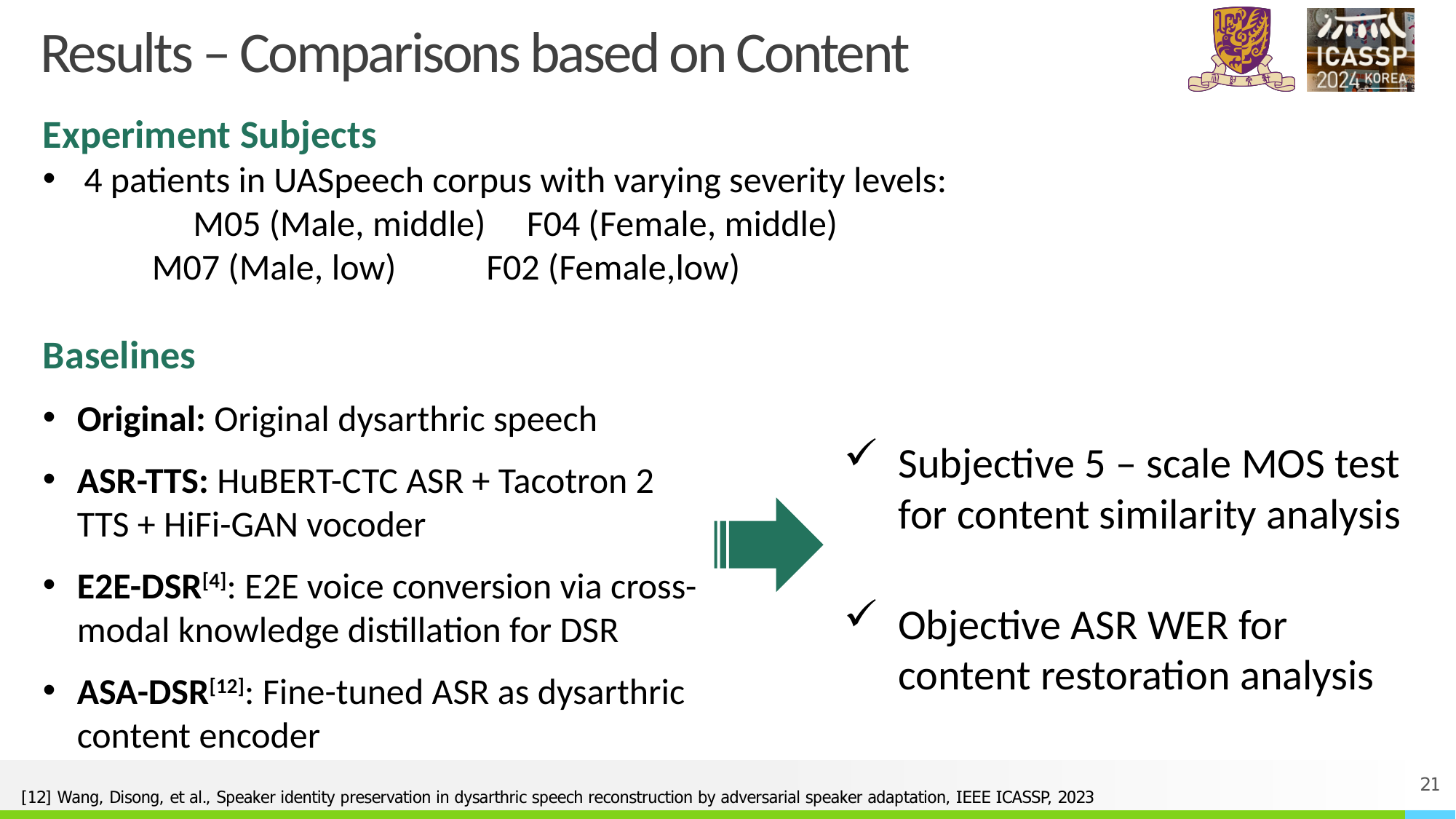

# Results – Comparisons based on Content
Experiment Subjects
4 patients in UASpeech corpus with varying severity levels:  	M05 (Male, middle)     F04 (Female, middle)
M07 (Male, low)           F02 (Female,low)
Baselines
Original: Original dysarthric speech
ASR-TTS: HuBERT-CTC ASR + Tacotron 2 TTS + HiFi-GAN vocoder
E2E-DSR[4]: E2E voice conversion via cross-modal knowledge distillation for DSR
ASA-DSR[12]: Fine-tuned ASR as dysarthric content encoder
Subjective 5 – scale MOS test for content similarity analysis

Objective ASR WER for content restoration analysis
21
[12] Wang, Disong, et al., Speaker identity preservation in dysarthric speech reconstruction by adversarial speaker adaptation, IEEE ICASSP, 2023